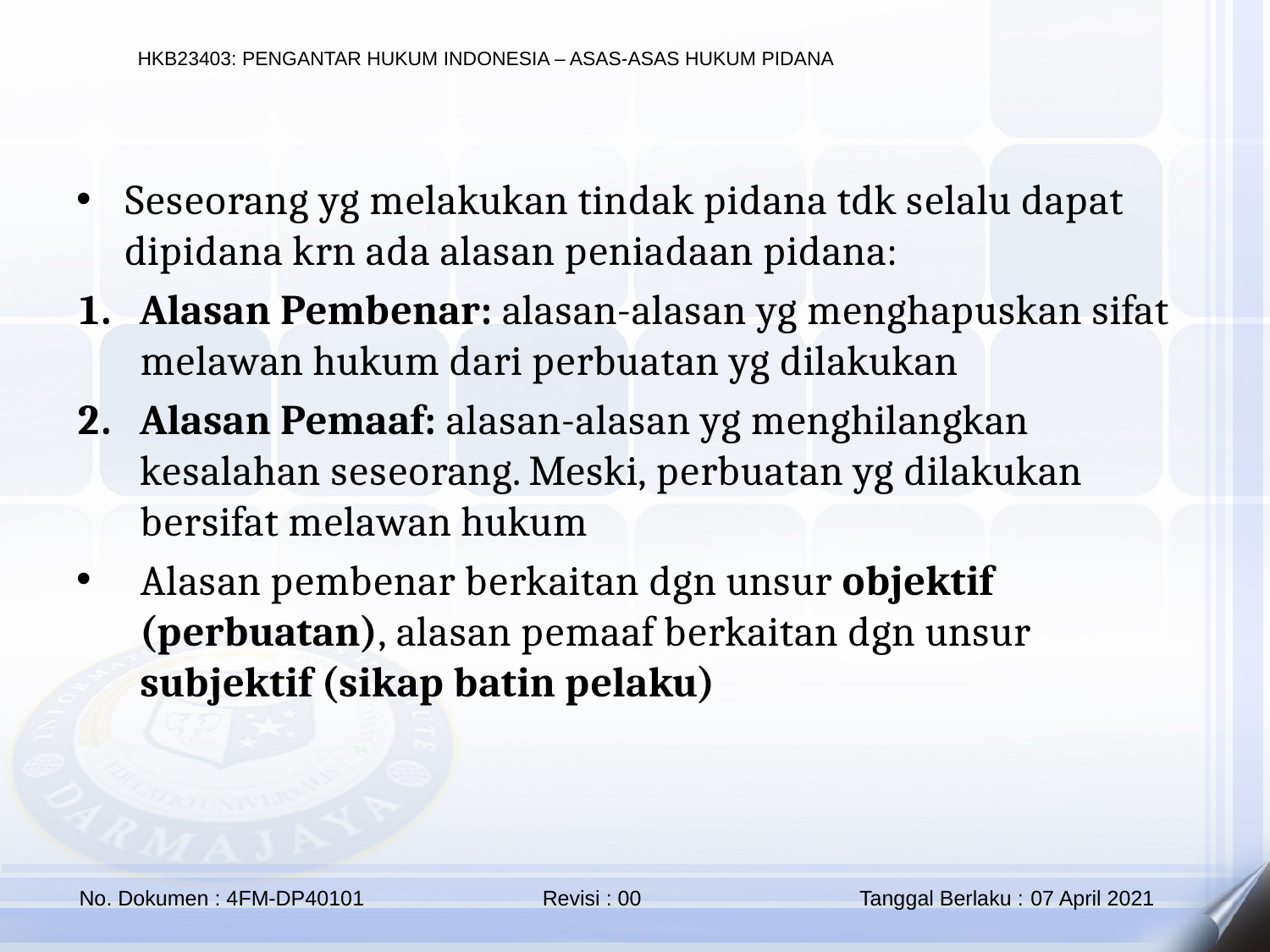

Seseorang yg melakukan tindak pidana tdk selalu dapat dipidana krn ada alasan peniadaan pidana:
Alasan Pembenar: alasan-alasan yg menghapuskan sifat melawan hukum dari perbuatan yg dilakukan
Alasan Pemaaf: alasan-alasan yg menghilangkan kesalahan seseorang. Meski, perbuatan yg dilakukan bersifat melawan hukum
Alasan pembenar berkaitan dgn unsur objektif (perbuatan), alasan pemaaf berkaitan dgn unsur subjektif (sikap batin pelaku)